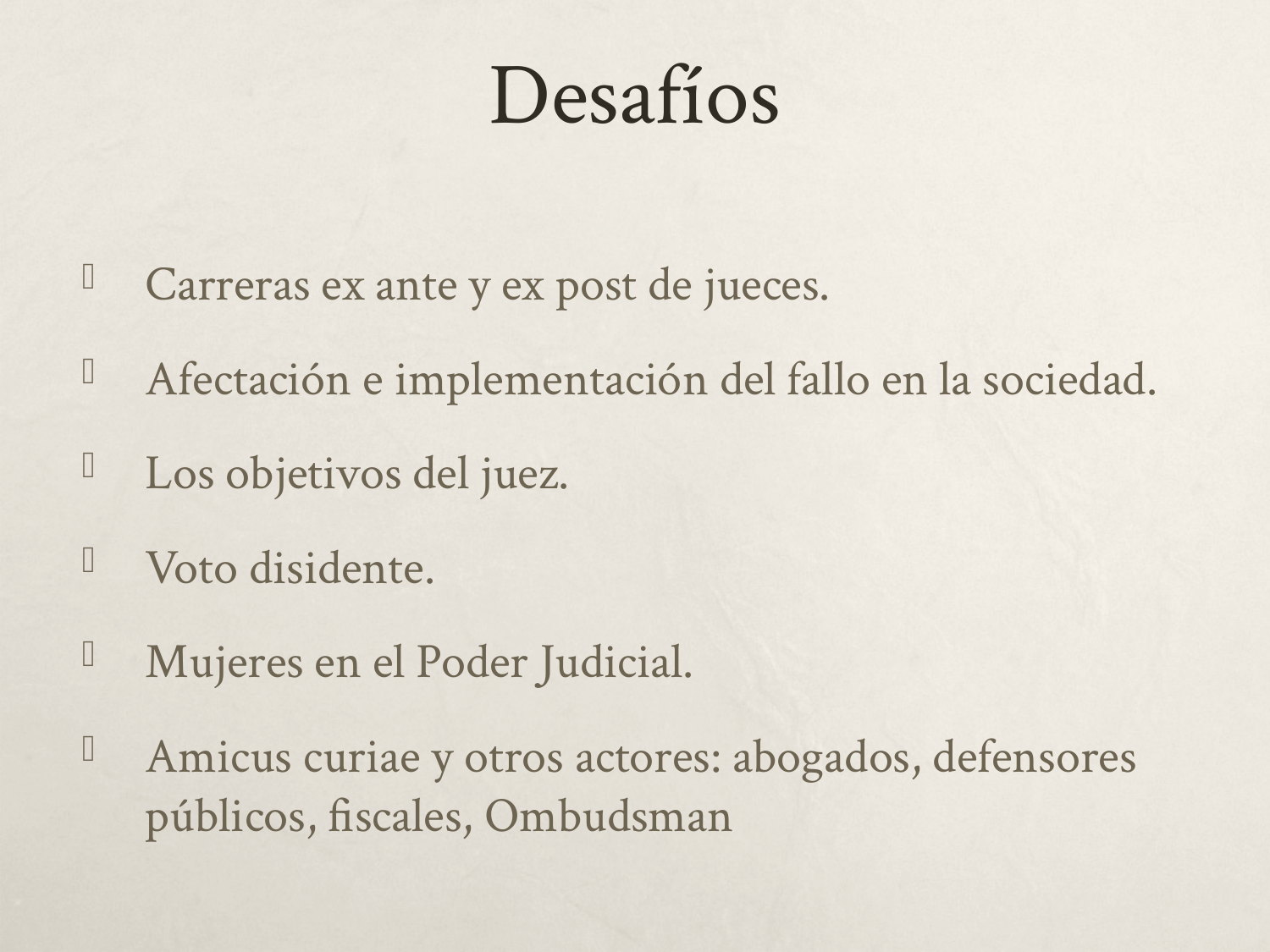

# Desafíos
Carreras ex ante y ex post de jueces.
Afectación e implementación del fallo en la sociedad.
Los objetivos del juez.
Voto disidente.
Mujeres en el Poder Judicial.
Amicus curiae y otros actores: abogados, defensores públicos, fiscales, Ombudsman